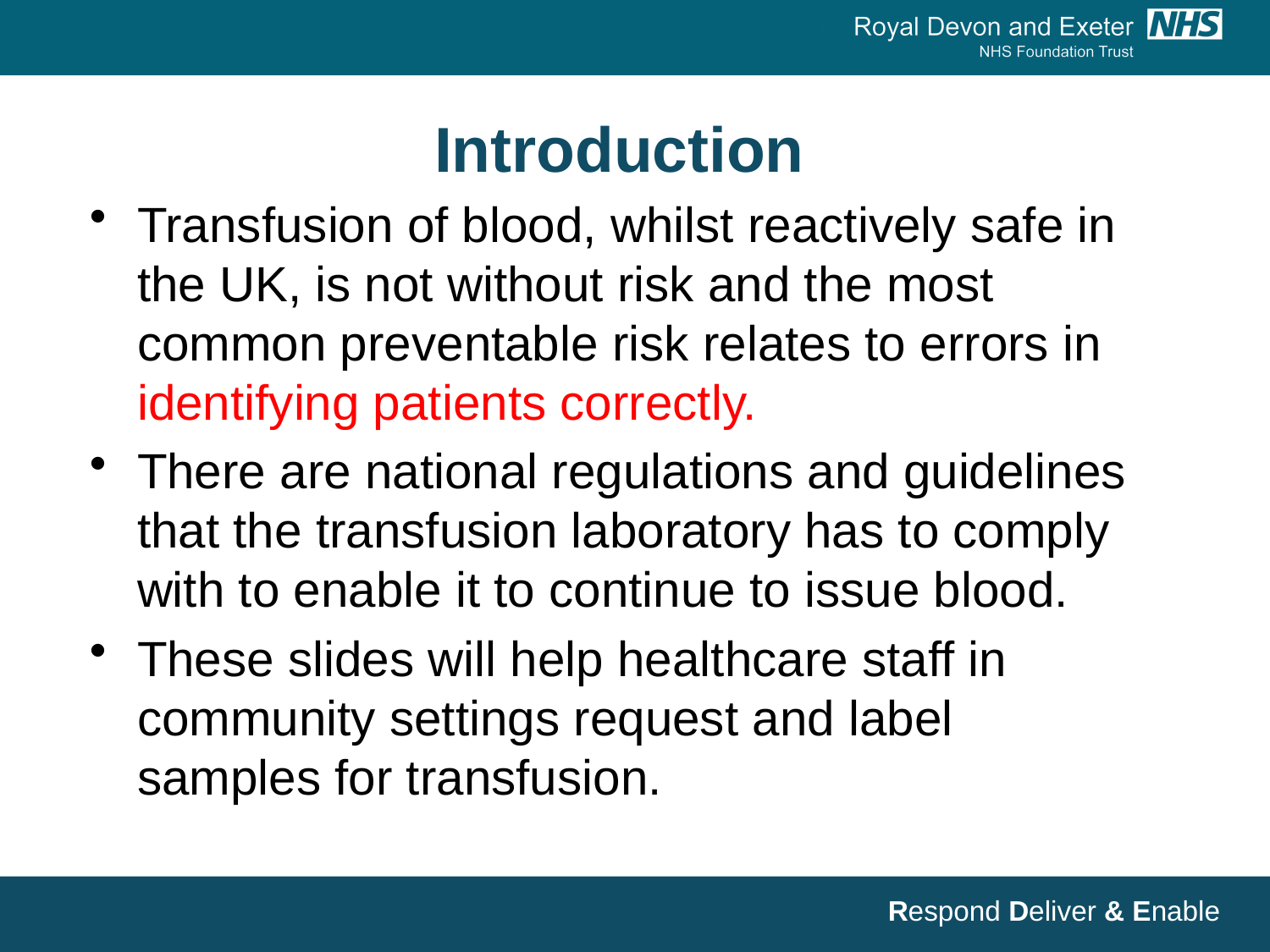

# Introduction
Transfusion of blood, whilst reactively safe in the UK, is not without risk and the most common preventable risk relates to errors in identifying patients correctly.
There are national regulations and guidelines that the transfusion laboratory has to comply with to enable it to continue to issue blood.
These slides will help healthcare staff in community settings request and label samples for transfusion.